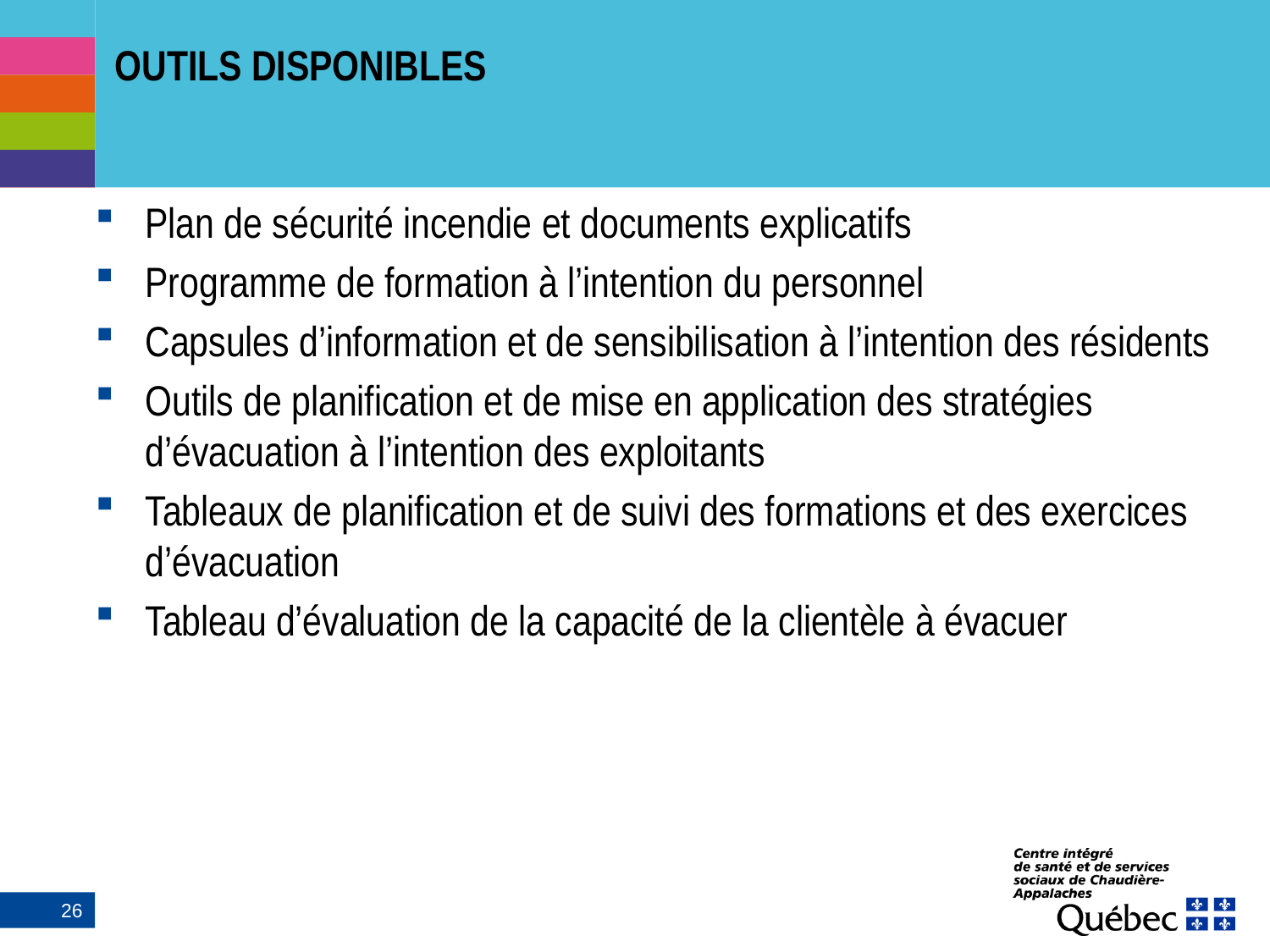

# OUTILS DISPONIBLES

Plan de sécurité incendie et documents explicatifs
Programme de formation à l’intention du personnel
Capsules d’information et de sensibilisation à l’intention des résidents
Outils de planification et de mise en application des stratégies d’évacuation à l’intention des exploitants
Tableaux de planification et de suivi des formations et des exercices d’évacuation
Tableau d’évaluation de la capacité de la clientèle à évacuer